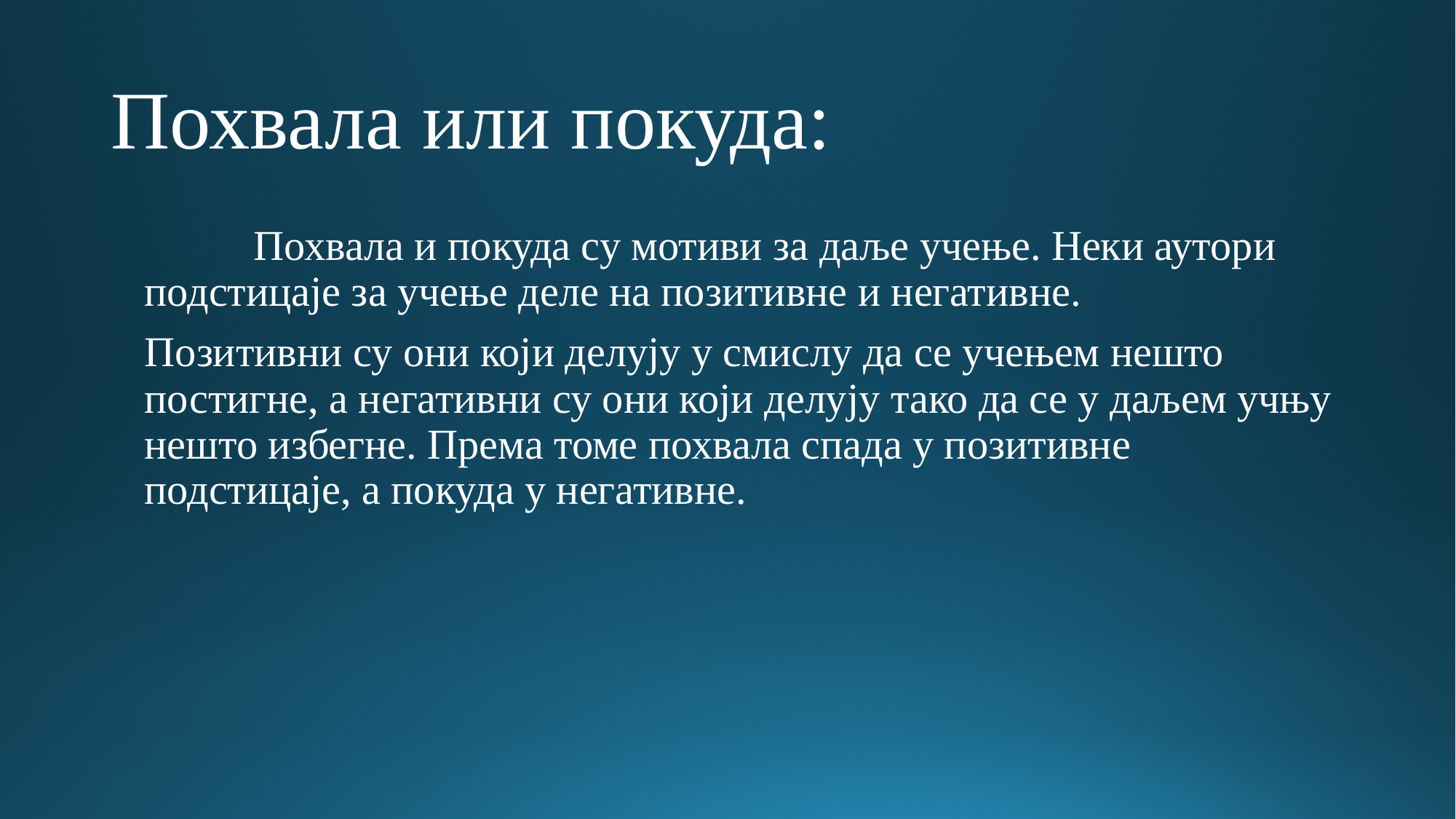

# Похвала или покуда:
	Похвала и покуда су мотиви за даље учење. Неки аутори подстицаје за учење деле на позитивне и негативне.
Позитивни су они који делују у смислу да се учењем нешто постигне, а негативни су они који делују тако да се у даљем учњу нешто избегне. Према томе похвала спада у позитивне подстицаје, а покуда у негативне.